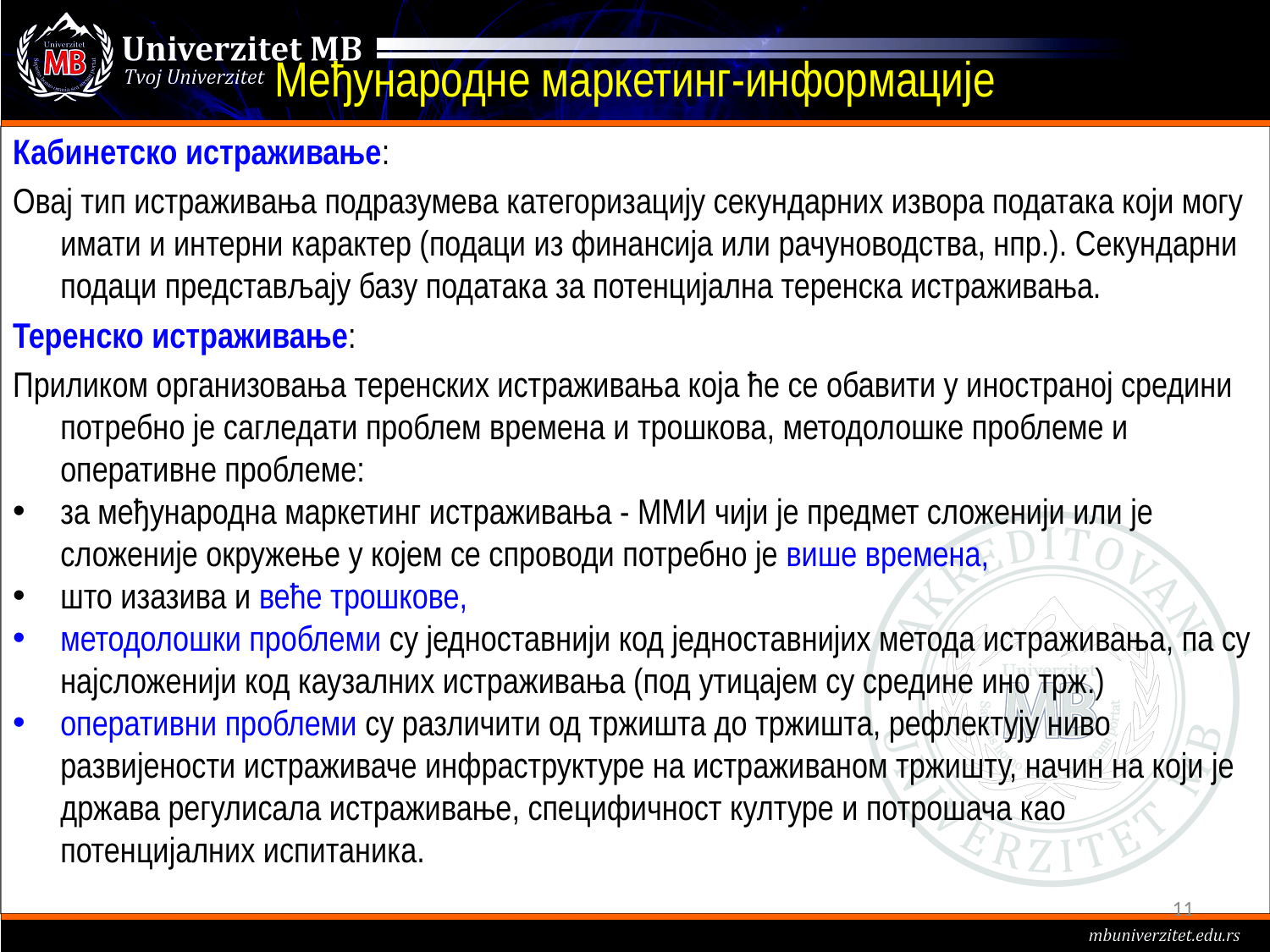

# Међународне маркетинг-информације
Кабинетско истраживање:
Овај тип истраживања подразумева категоризацију секундарних извора података који могу имати и интерни карактер (подаци из финансија или рачуноводства, нпр.). Секундарни подаци представљају базу података за потенцијална теренска истраживања.
Теренско истраживање:
Приликом организовања теренских истраживања која ће се обавити у иностраној средини потребно је сагледати проблем времена и трошкова, методолошке проблеме и оперативне проблеме:
за међународна маркетинг истраживања - ММИ чији је предмет сложенији или је сложеније окружење у којем се спроводи потребно је више времена,
што изазива и веће трошкове,
методолошки проблеми су једноставнији код једноставнијих метода истраживања, па су најсложенији код каузалних истраживања (под утицајем су средине ино трж.)
оперативни проблеми су различити од тржишта до тржишта, рефлектују ниво развијености истраживаче инфраструктуре на истраживаном тржишту, начин на који је држава регулисала истраживање, специфичност културе и потрошача као потенцијалних испитаника.

11